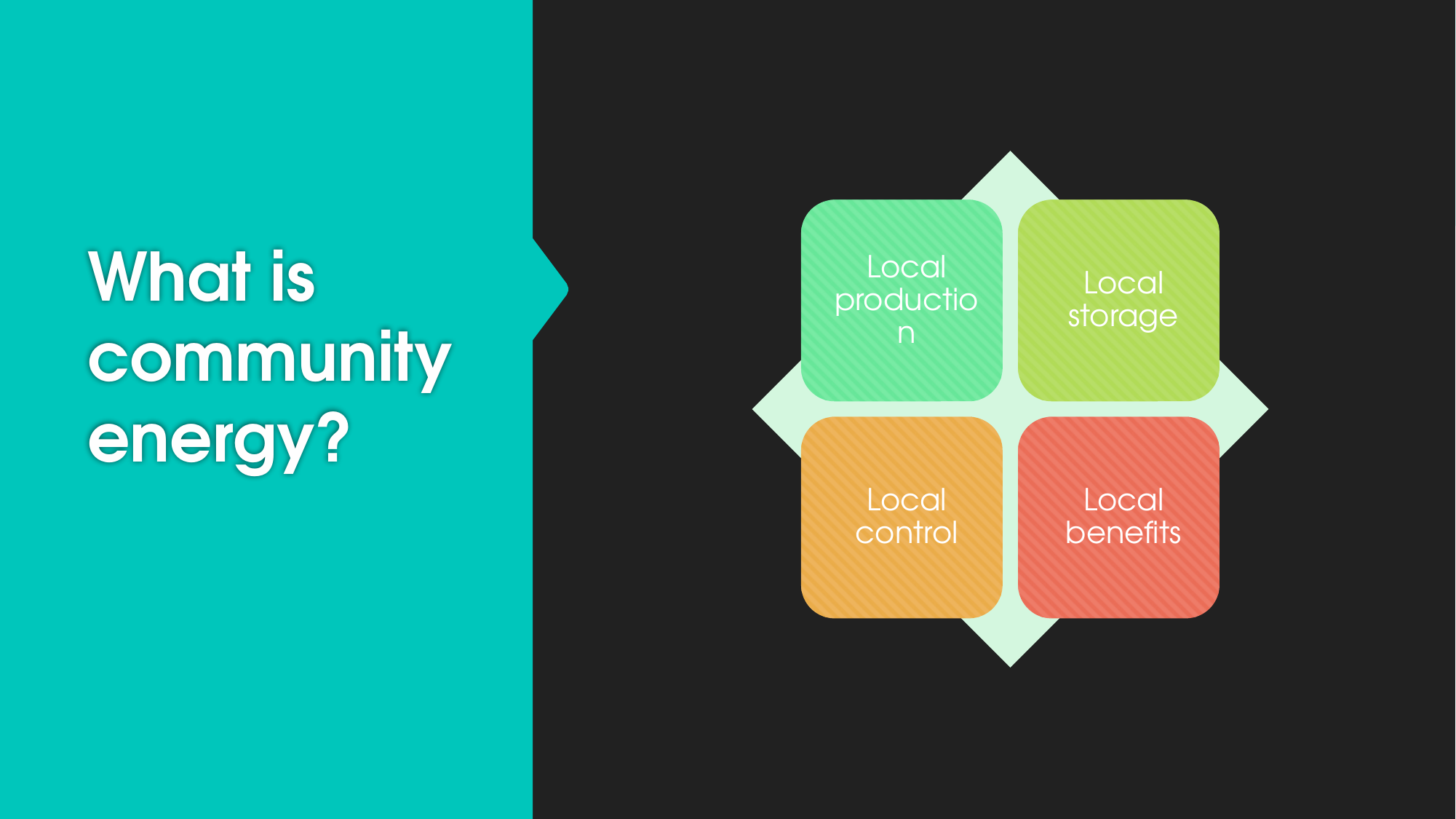

Local production
Local storage
Local control
Local benefits
# What is community energy?